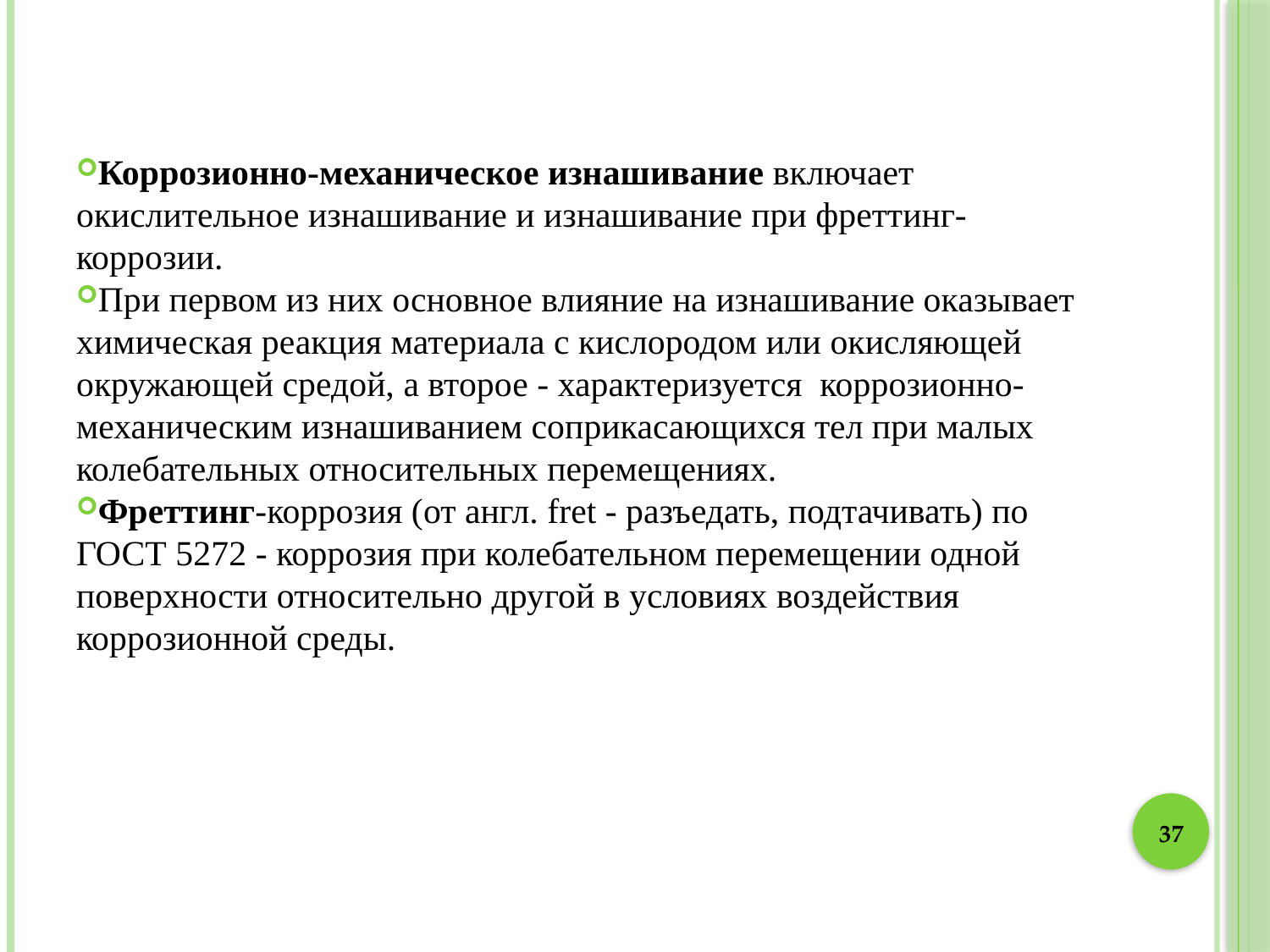

Коррозионно-механическое изнашивание включает окислительное изнашивание и изнашивание при фреттинг-коррозии.
При первом из них основное влияние на изнашивание оказывает химическая реакция материала с кислородом или окисляющей окружающей средой, а второе - характеризуется  коррозионно-механическим изнашиванием соприкасающихся тел при малых колебательных относительных перемещениях.
Фреттинг-коррозия (от англ. fret - разъедать, подтачивать) по ГОСТ 5272 - коррозия при колебательном перемещении одной поверхности относительно другой в условиях воздействия коррозионной среды.

37